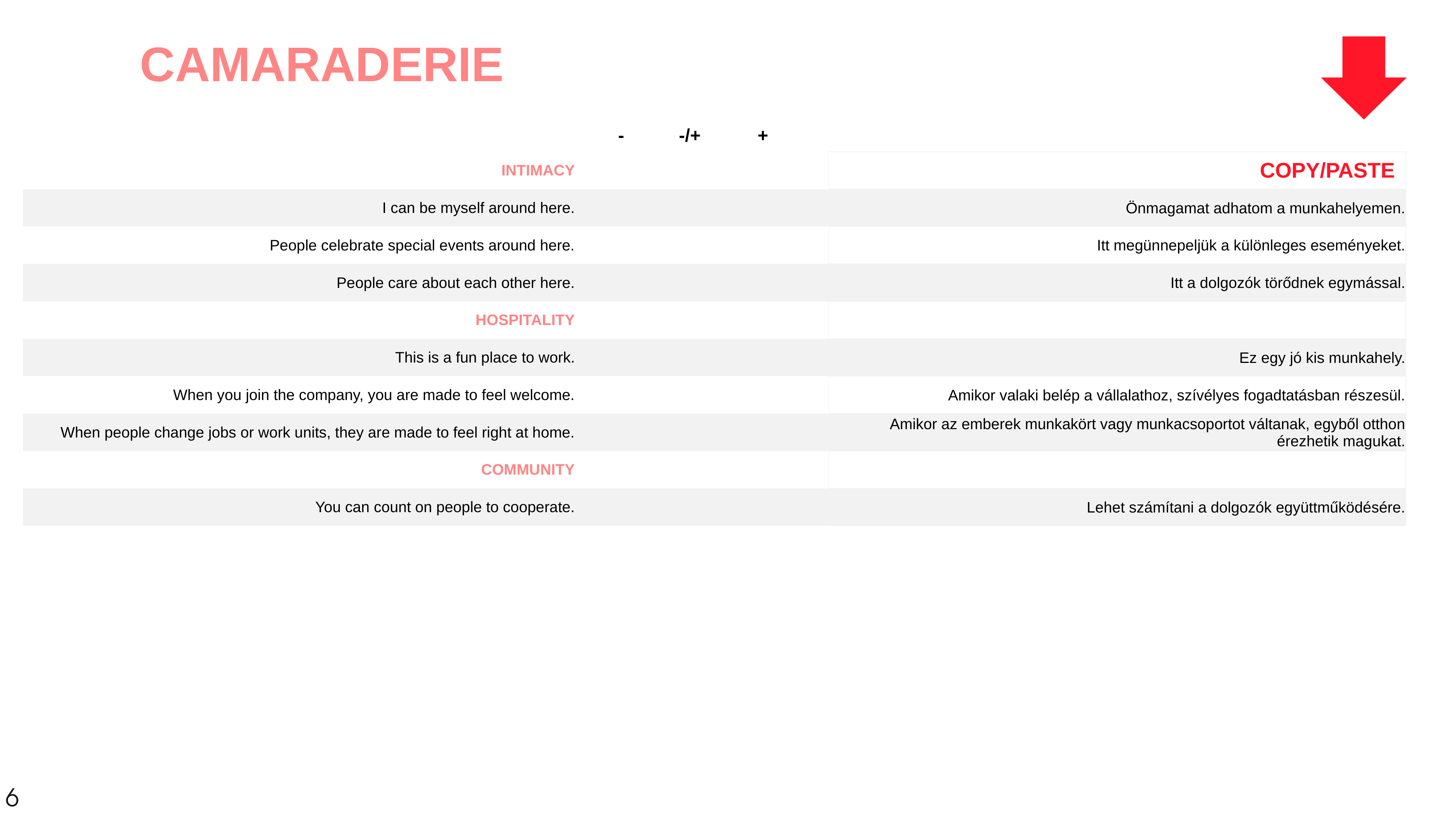

CAMARADERIE

|  | - | -/+ | + |  |  |
| --- | --- | --- | --- | --- | --- |
| INTIMACY |  |  |  |  | COPY/PASTE |
| I can be myself around here. |  |  |  |  | Önmagamat adhatom a munkahelyemen. |
| People celebrate special events around here. |  |  |  |  | Itt megünnepeljük a különleges eseményeket. |
| People care about each other here. |  |  |  |  | Itt a dolgozók törődnek egymással. |
| HOSPITALITY |  |  |  |  |  |
| This is a fun place to work. |  |  |  |  | Ez egy jó kis munkahely. |
| When you join the company, you are made to feel welcome. |  |  |  |  | Amikor valaki belép a vállalathoz, szívélyes fogadtatásban részesül. |
| When people change jobs or work units, they are made to feel right at home. |  |  |  |  | Amikor az emberek munkakört vagy munkacsoportot váltanak, egyből otthon érezhetik magukat. |
| COMMUNITY |  |  |  |  |  |
| You can count on people to cooperate. |  |  |  |  | Lehet számítani a dolgozók együttműködésére. |
6